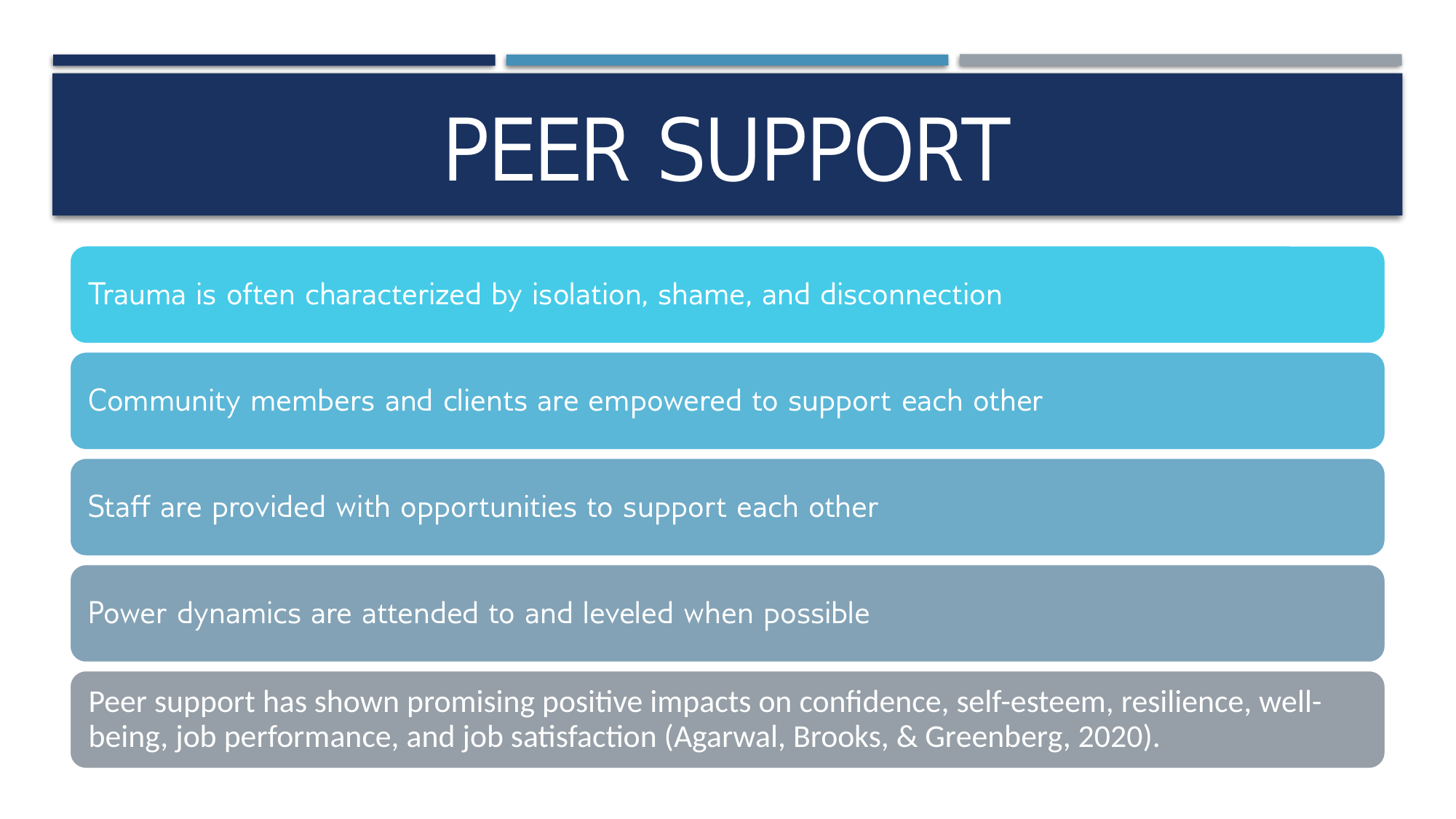

# Peer Support
Trauma is often characterized by isolation, shame, and disconnection
Community members and clients are empowered to support each other
Staff are provided with opportunities to support each other
Power dynamics are attended to and leveled when possible
Peer support has shown promising positive impacts on confidence, self-esteem, resilience, well-being, job performance, and job satisfaction (Agarwal, Brooks, & Greenberg, 2020).